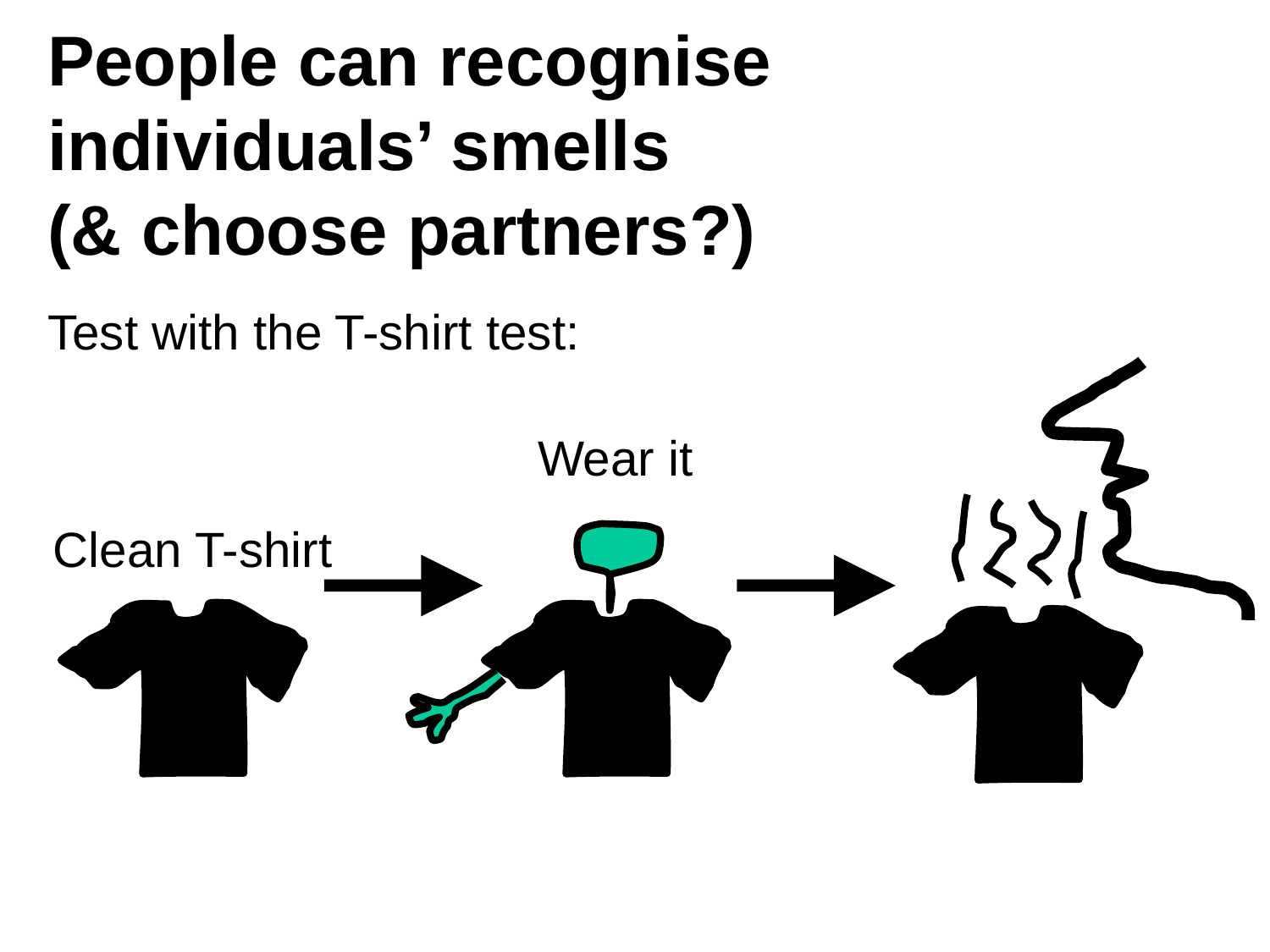

# People can recognise individuals’ smells (& choose partners?)
Test with the T-shirt test:

Wear it

Clean T-shirt